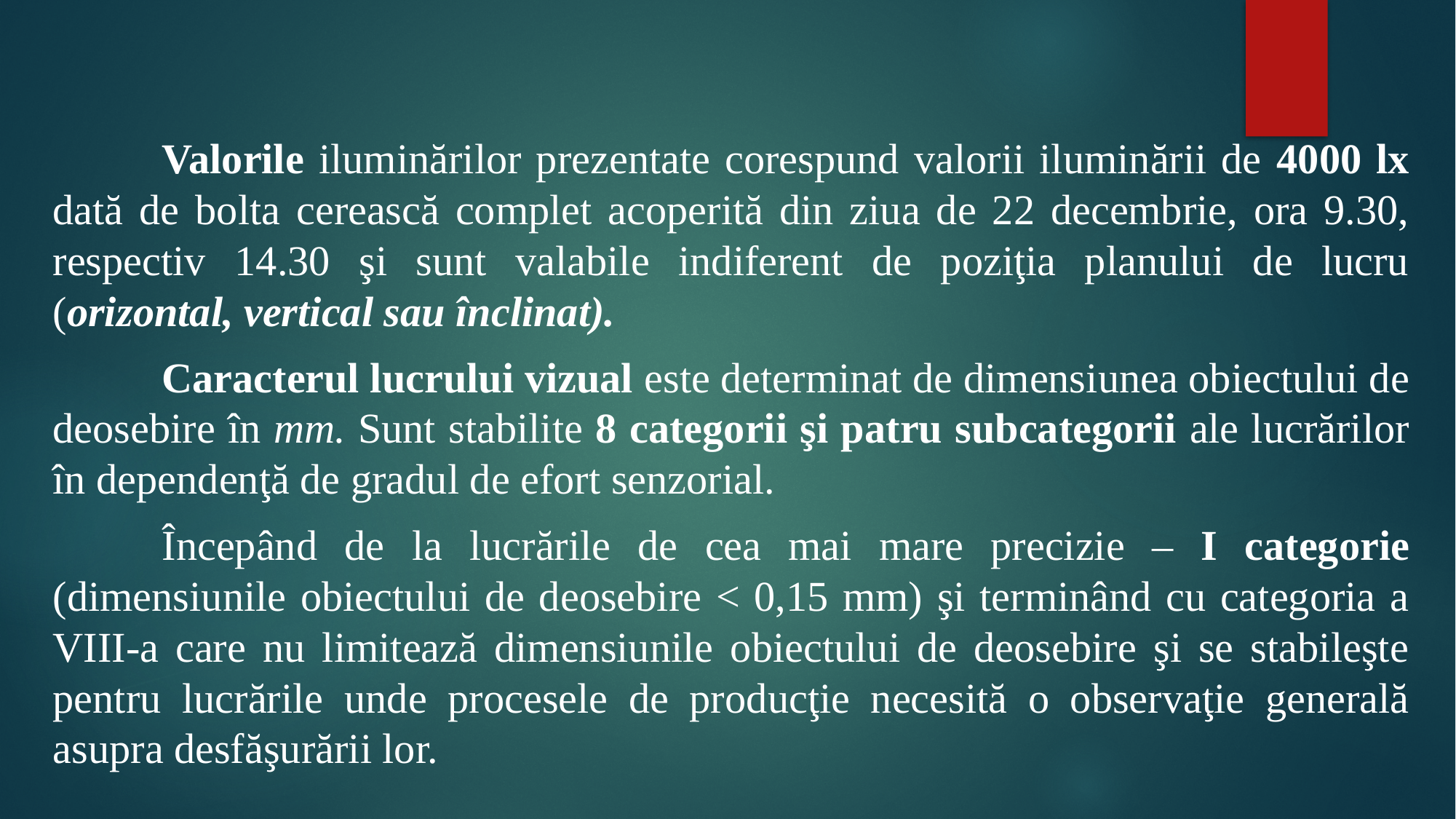

#
	Valorile iluminărilor prezentate corespund valorii iluminării de 4000 lx dată de bolta cerească complet acoperită din ziua de 22 decembrie, ora 9.30, respectiv 14.30 şi sunt valabile indiferent de poziţia planului de lucru (orizontal, vertical sau înclinat).
	Caracterul lucrului vizual este determinat de dimensiunea obiectului de deosebire în mm. Sunt stabilite 8 categorii şi patru subcategorii ale lucrărilor în dependenţă de gradul de efort senzorial.
	Începând de la lucrările de cea mai mare precizie – I categorie (dimensiunile obiectului de deosebire < 0,15 mm) şi terminând cu categoria a VIII-a care nu limitează dimensiunile obiectului de deosebire şi se stabileşte pentru lucrările unde procesele de producţie necesită o observaţie generală asupra desfăşurării lor.